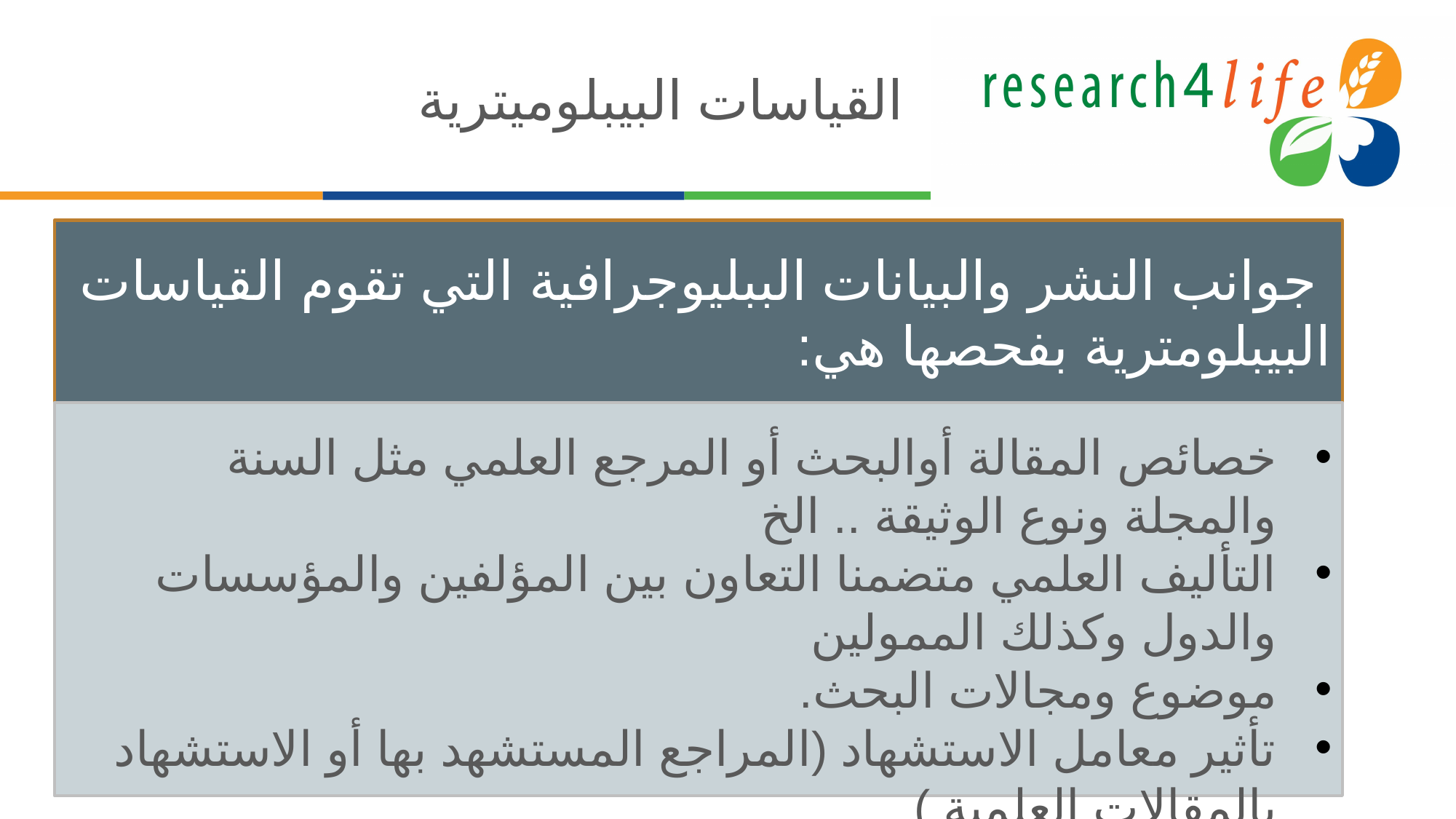

# القياسات البيبلوميترية
 جوانب النشر والبيانات الببليوجرافية التي تقوم القياسات البيبلومترية بفحصها هي:
Aspects of the publication/bibliographic data that bibliometrics examine are:

خصائص المقالة أوالبحث أو المرجع العلمي مثل السنة والمجلة ونوع الوثيقة .. الخ
التأليف العلمي متضمنا التعاون بين المؤلفين والمؤسسات والدول وكذلك الممولين
موضوع ومجالات البحث.
تأثير معامل الاستشهاد (المراجع المستشهد بها أو الاستشهاد بالمقالات العلمية )